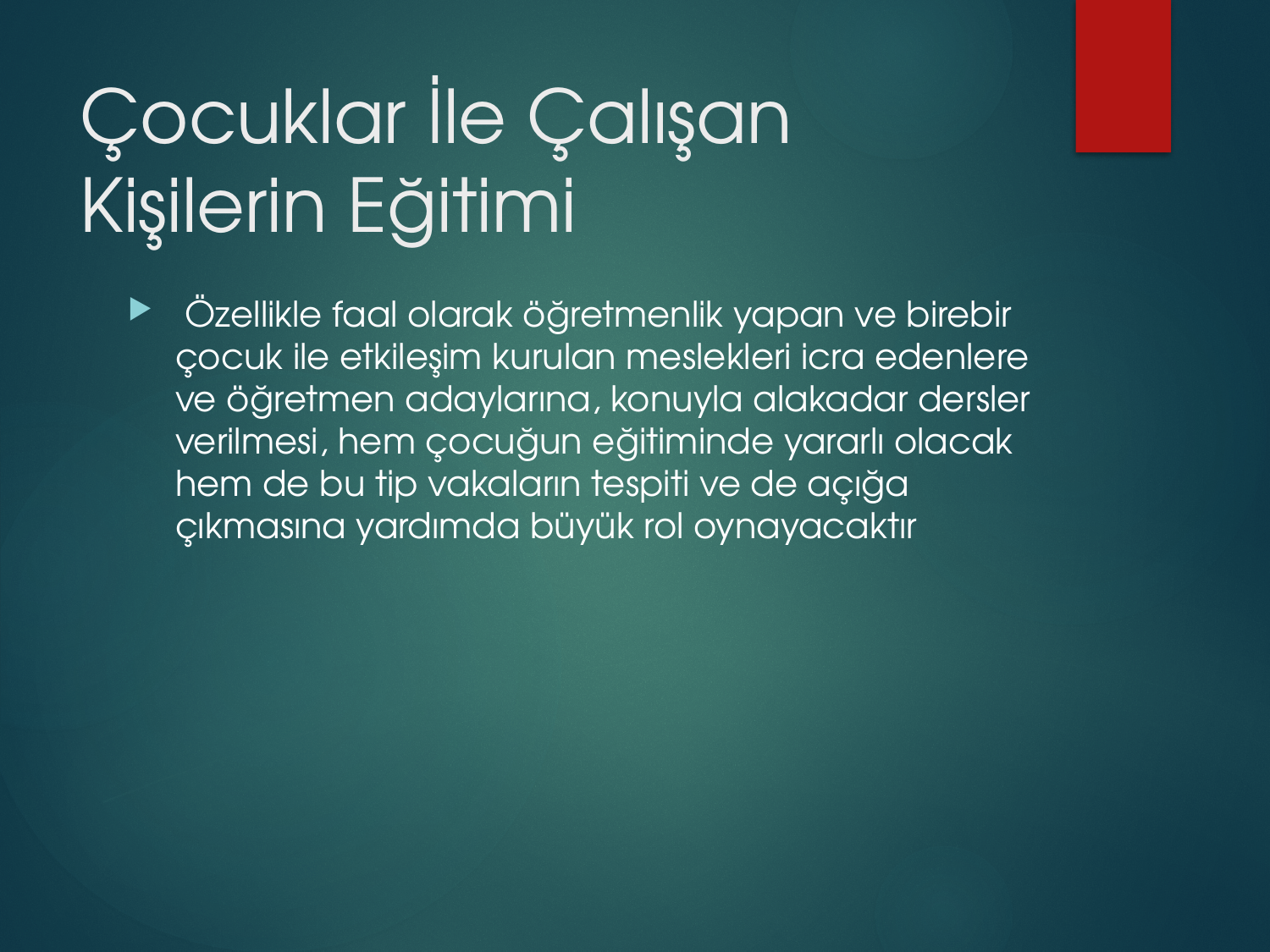

# Çocuklar İle Çalışan Kişilerin Eğitimi
 Özellikle faal olarak öğretmenlik yapan ve birebir çocuk ile etkileşim kurulan meslekleri icra edenlere ve öğretmen adaylarına, konuyla alakadar dersler verilmesi, hem çocuğun eğitiminde yararlı olacak hem de bu tip vakaların tespiti ve de açığa çıkmasına yardımda büyük rol oynayacaktır